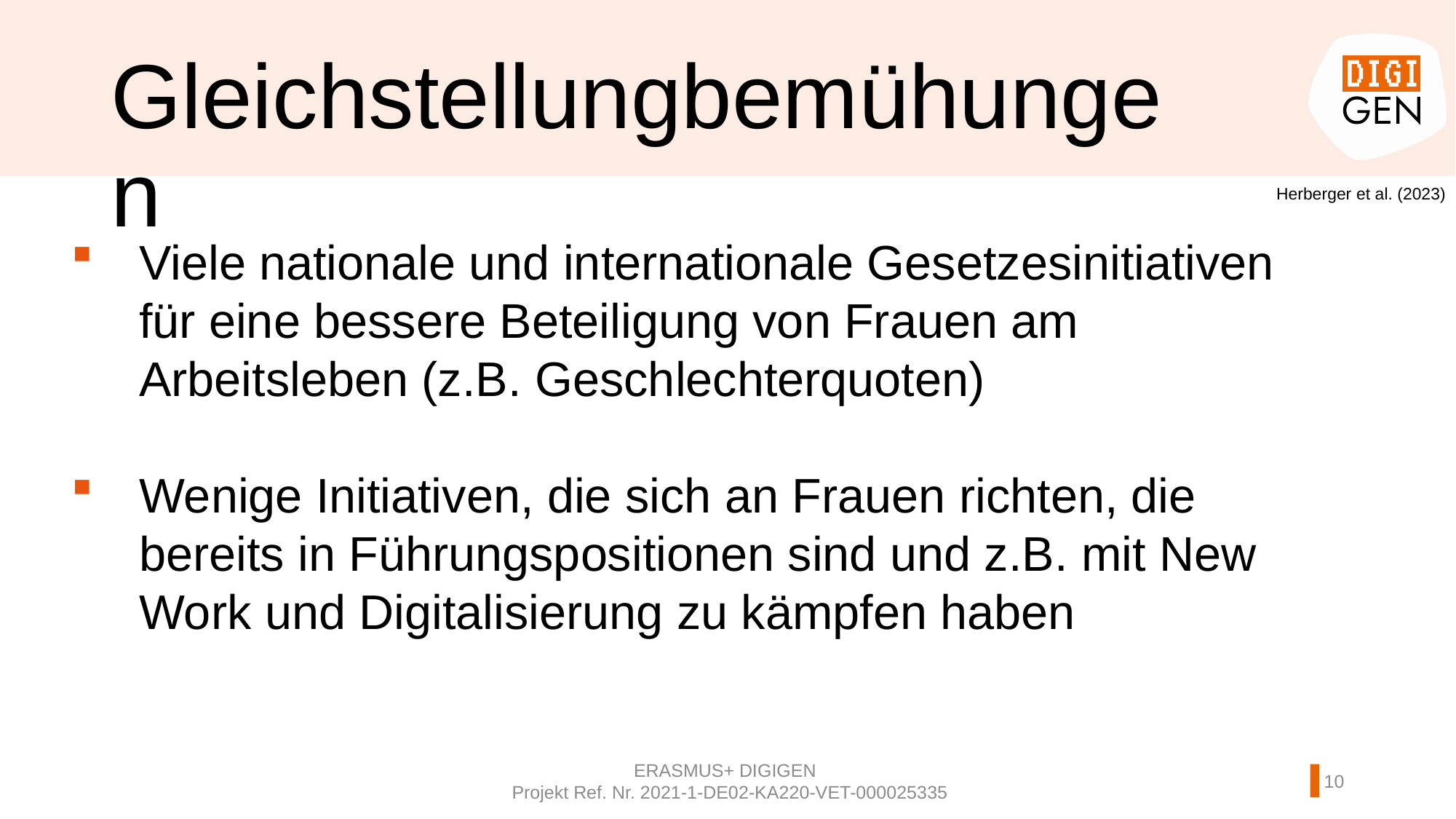

# Gleichstellungbemühungen
Herberger et al. (2023)
Viele nationale und internationale Gesetzesinitiativen für eine bessere Beteiligung von Frauen am Arbeitsleben (z.B. Geschlechterquoten)

Wenige Initiativen, die sich an Frauen richten, die bereits in Führungspositionen sind und z.B. mit New Work und Digitalisierung zu kämpfen haben
ERASMUS+ DIGIGEN
 Projekt Ref. Nr. 2021-1-DE02-KA220-VET-000025335
10